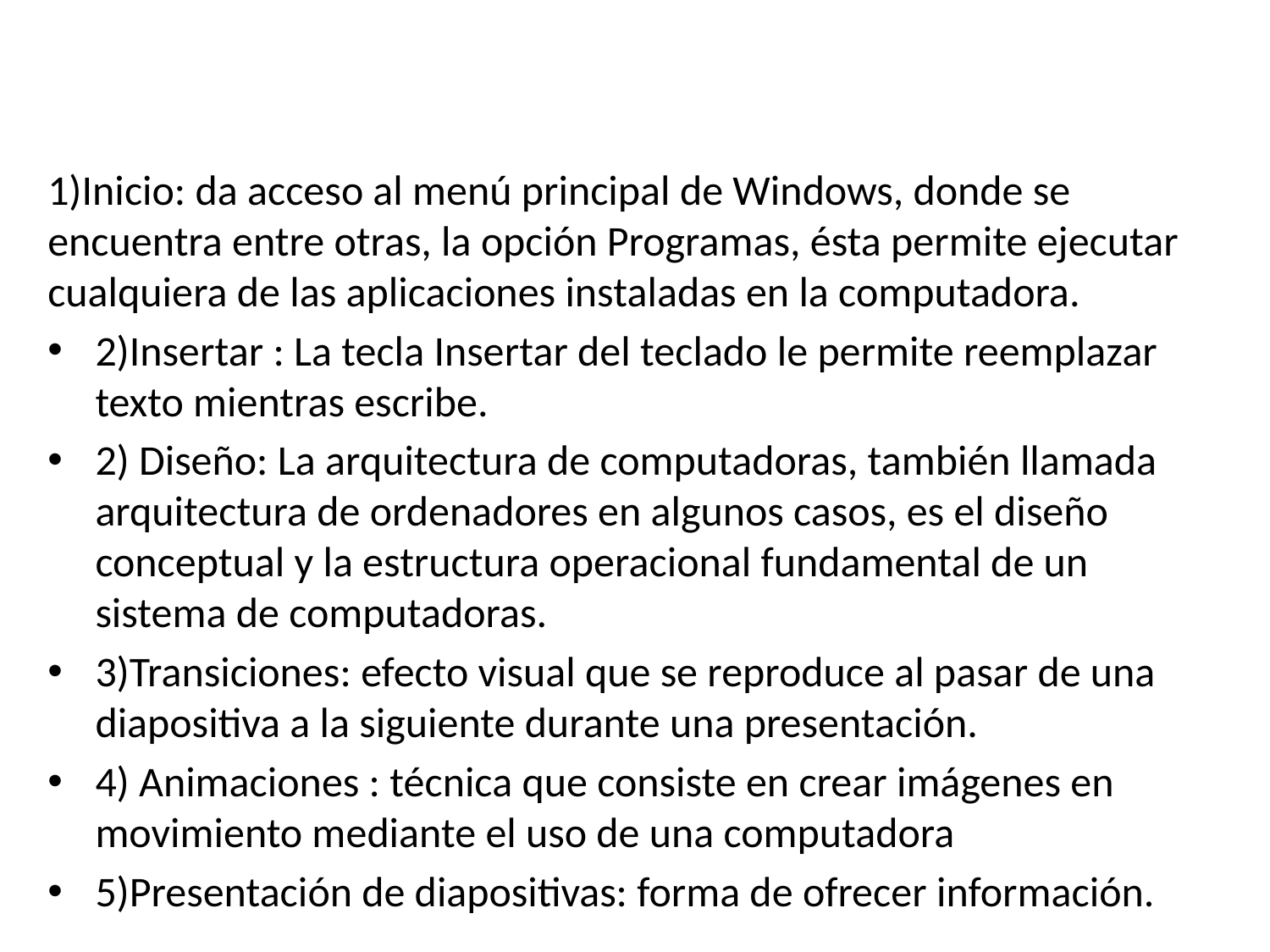

#
1)Inicio: da acceso al menú principal de Windows, donde se encuentra entre otras, la opción Programas, ésta permite ejecutar cualquiera de las aplicaciones instaladas en la computadora.
2)Insertar : La tecla Insertar del teclado le permite reemplazar texto mientras escribe.
2) Diseño: La arquitectura de computadoras, también llamada arquitectura de ordenadores en algunos casos, es el diseño conceptual y la estructura operacional fundamental de un sistema de computadoras.
3)Transiciones: efecto visual que se reproduce al pasar de una diapositiva a la siguiente durante una presentación.
4) Animaciones : técnica que consiste en crear imágenes en movimiento mediante el uso de una computadora
5)Presentación de diapositivas: forma de ofrecer información.